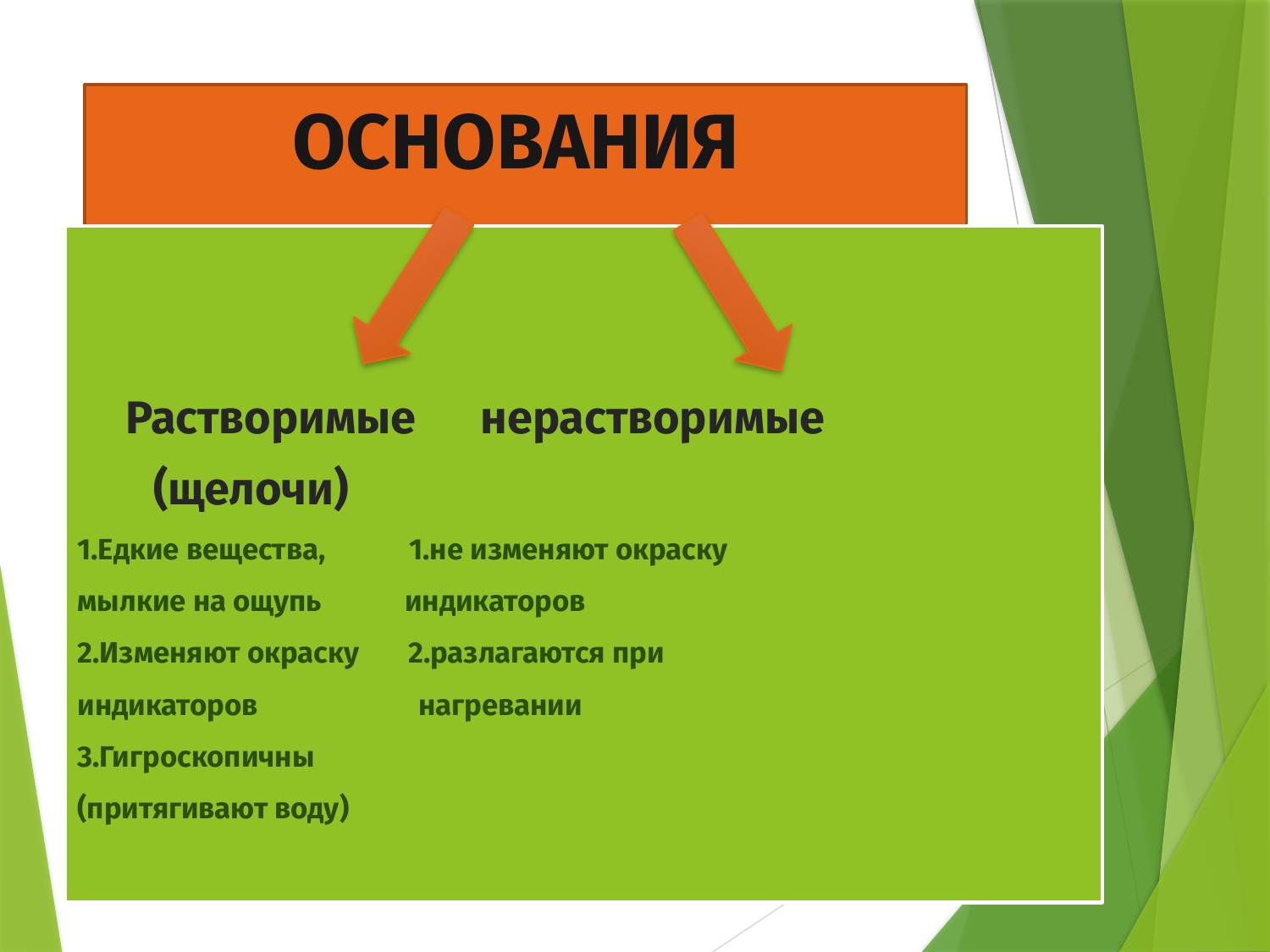

# ОСНОВАНИЯ

    Растворимые      нерастворимые
       (щелочи)
1.Едкие вещества,            1.не изменяют окраску
мылкие на ощупь            индикаторов
2.Изменяют окраску       2.разлагаются при
индикаторов                       нагревании
3.Гигроскопичны
(притягивают воду)